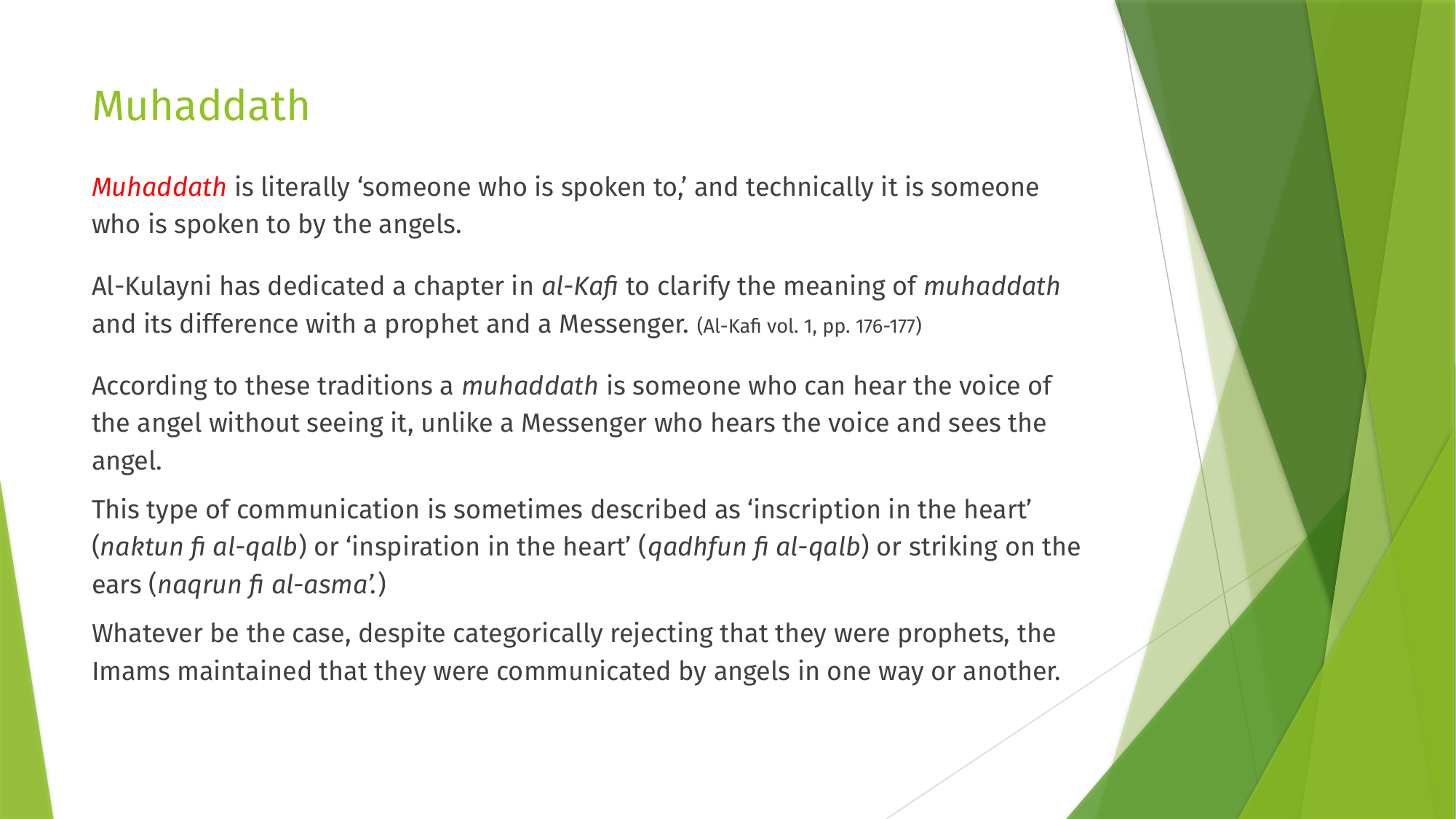

# Muhaddath
Muhaddath is literally ‘someone who is spoken to,’ and technically it is someone who is spoken to by the angels.
Al-Kulayni has dedicated a chapter in al-Kafi to clarify the meaning of muhaddath and its difference with a prophet and a Messenger. (Al-Kafi vol. 1, pp. 176-177)
According to these traditions a muhaddath is someone who can hear the voice of the angel without seeing it, unlike a Messenger who hears the voice and sees the angel.
This type of communication is sometimes described as ‘inscription in the heart’ (naktun fi al-qalb) or ‘inspiration in the heart’ (qadhfun fi al-qalb) or striking on the ears (naqrun fi al-asma’.)
Whatever be the case, despite categorically rejecting that they were prophets, the Imams maintained that they were communicated by angels in one way or another.